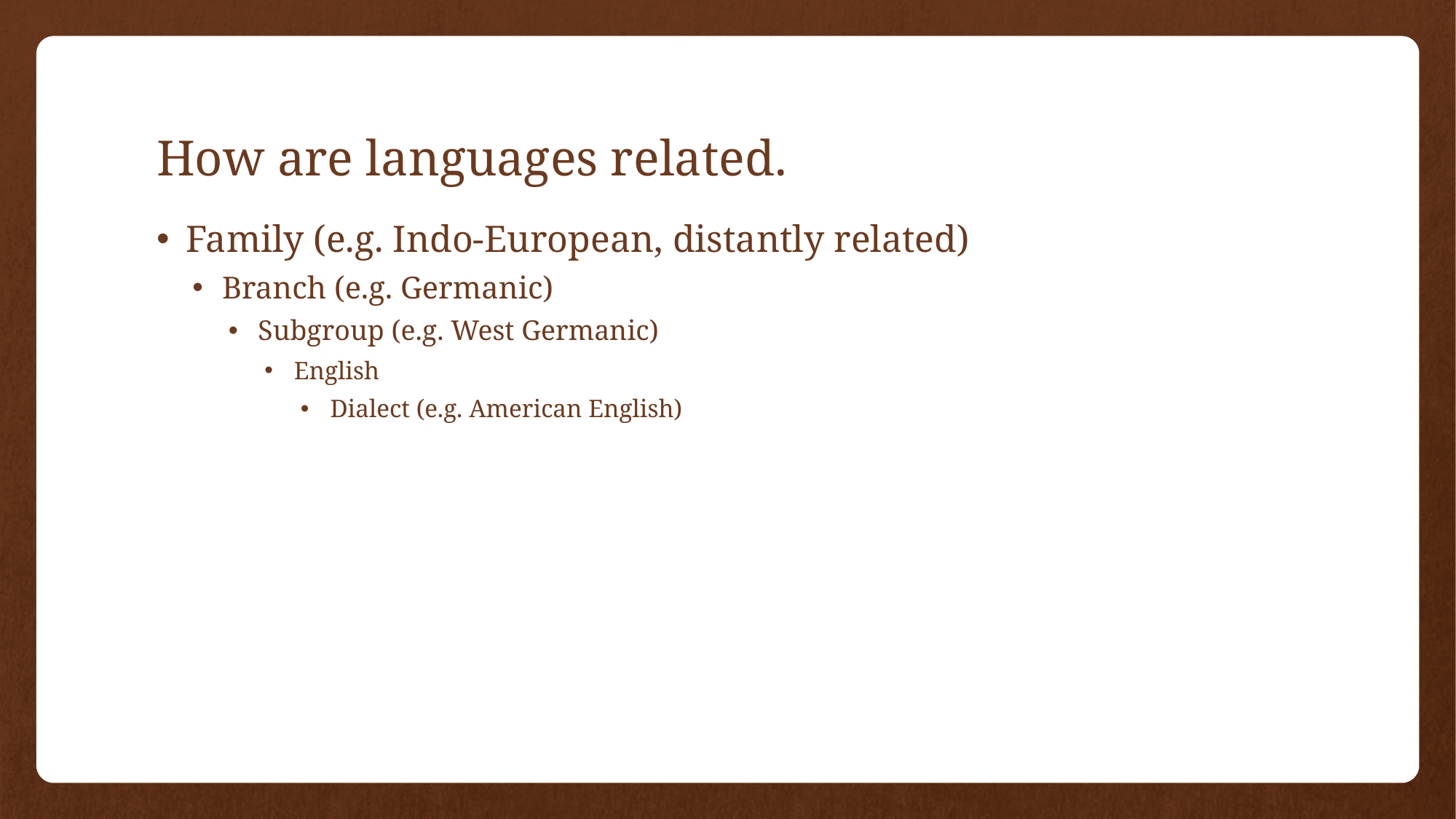

# How are languages related.
Family (e.g. Indo-European, distantly related)
Branch (e.g. Germanic)
Subgroup (e.g. West Germanic)
English
Dialect (e.g. American English)